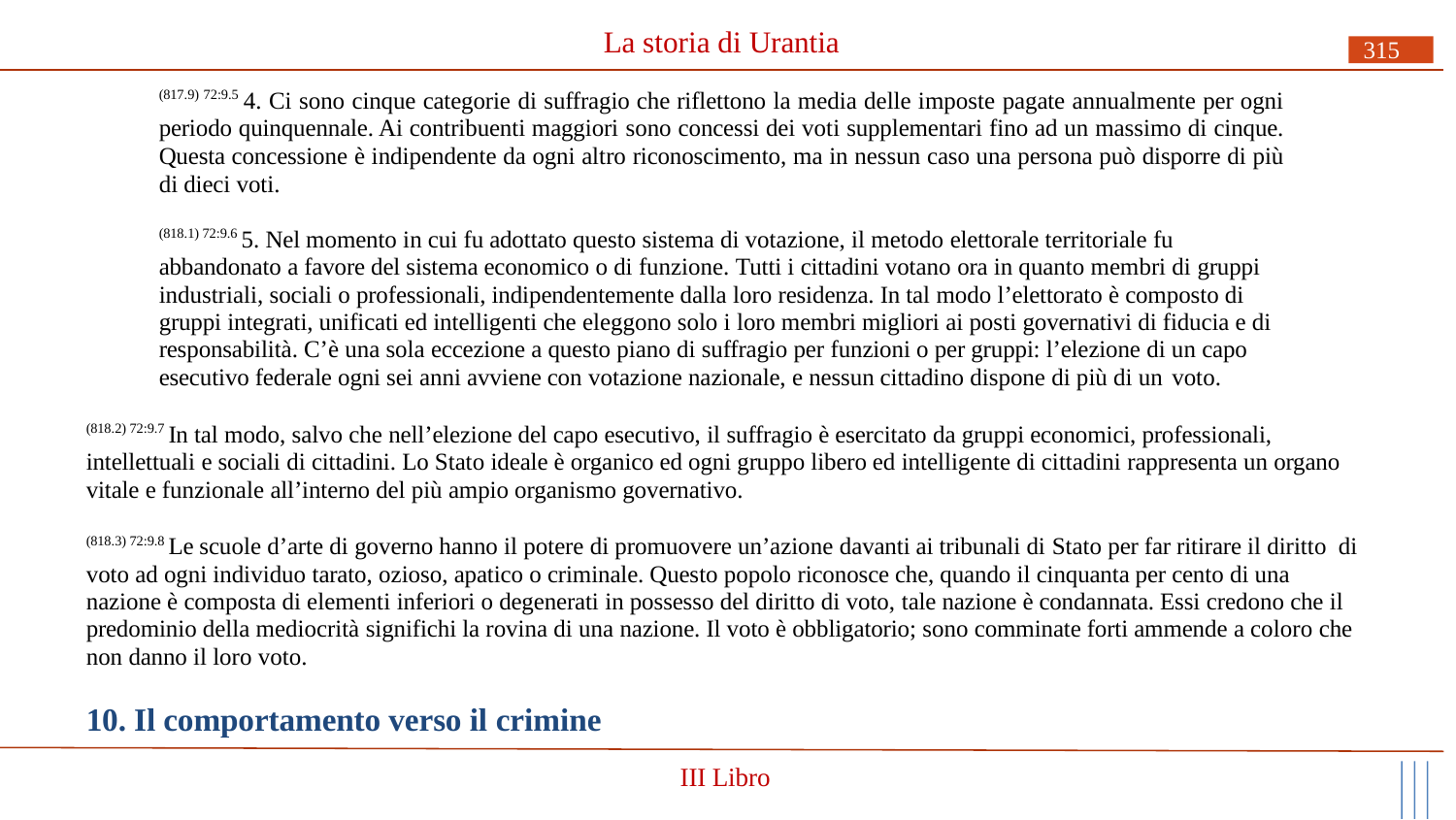

# La storia di Urantia
315

(817.9) 72:9.5 4. Ci sono cinque categorie di suffragio che riflettono la media delle imposte pagate annualmente per ogni  periodo quinquennale. Ai contribuenti maggiori sono concessi dei voti supplementari fino ad un massimo di cinque.  Questa concessione è indipendente da ogni altro riconoscimento, ma in nessun caso una persona può disporre di più  di dieci voti.

(818.1) 72:9.6 5. Nel momento in cui fu adottato questo sistema di votazione, il metodo elettorale territoriale fu  abbandonato a favore del sistema economico o di funzione. Tutti i cittadini votano ora in quanto membri di gruppi  industriali, sociali o professionali, indipendentemente dalla loro residenza. In tal modo l’elettorato è composto di  gruppi integrati, unificati ed intelligenti che eleggono solo i loro membri migliori ai posti governativi di fiducia e di  responsabilità. C’è una sola eccezione a questo piano di suffragio per funzioni o per gruppi: l’elezione di un capo  esecutivo federale ogni sei anni avviene con votazione nazionale, e nessun cittadino dispone di più di un voto.

(818.2) 72:9.7 In tal modo, salvo che nell’elezione del capo esecutivo, il suffragio è esercitato da gruppi economici, professionali,  intellettuali e sociali di cittadini. Lo Stato ideale è organico ed ogni gruppo libero ed intelligente di cittadini rappresenta un organo  vitale e funzionale all’interno del più ampio organismo governativo.

(818.3) 72:9.8 Le scuole d’arte di governo hanno il potere di promuovere un’azione davanti ai tribunali di Stato per far ritirare il diritto  di voto ad ogni individuo tarato, ozioso, apatico o criminale. Questo popolo riconosce che, quando il cinquanta per cento di una  nazione è composta di elementi inferiori o degenerati in possesso del diritto di voto, tale nazione è condannata. Essi credono che il  predominio della mediocrità significhi la rovina di una nazione. Il voto è obbligatorio; sono comminate forti ammende a coloro che  non danno il loro voto.

10. Il comportamento verso il crimine

III Libro